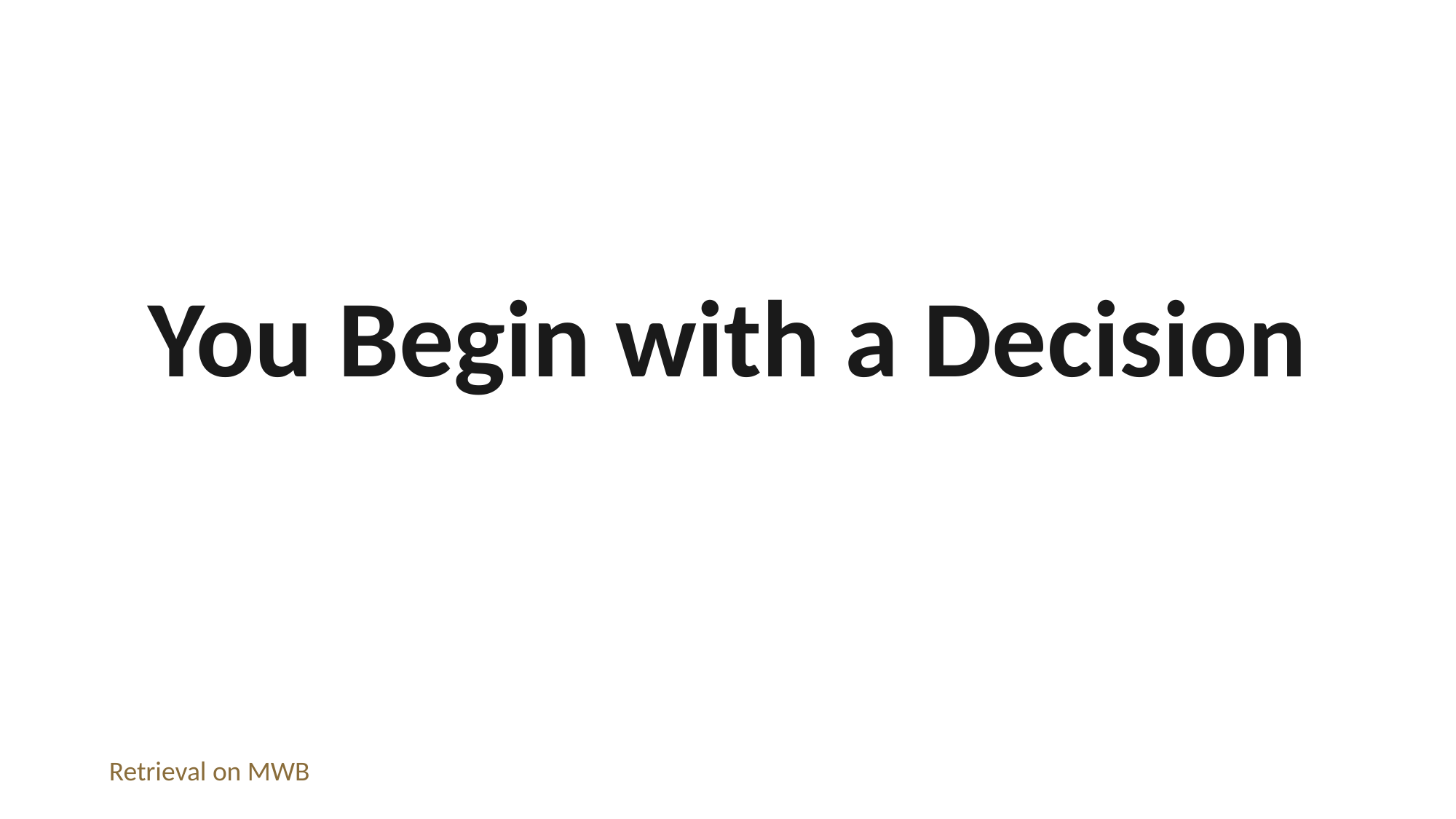

You Begin with a Decision
Retrieval on MWB